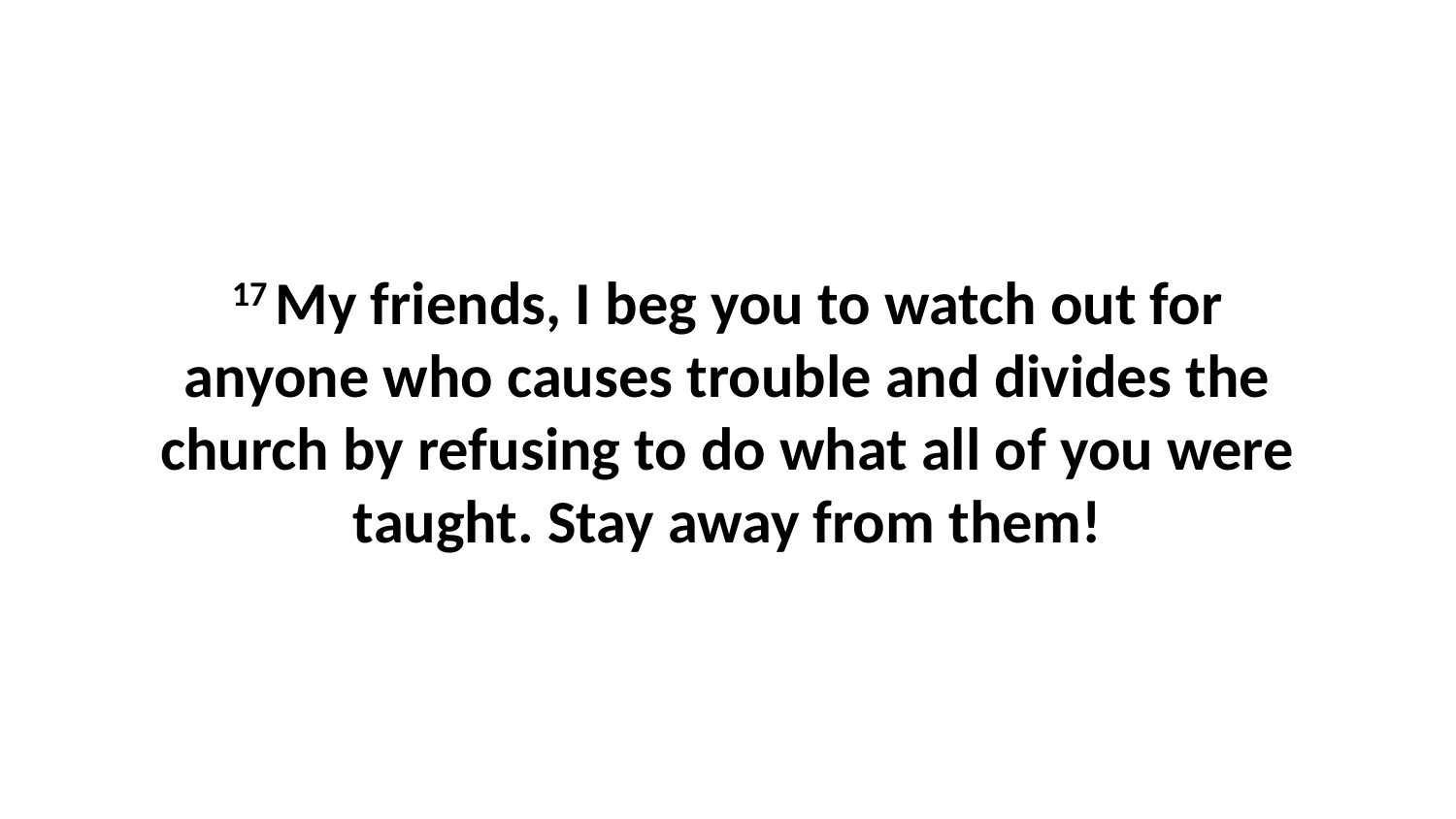

17 My friends, I beg you to watch out for anyone who causes trouble and divides the church by refusing to do what all of you were taught. Stay away from them!